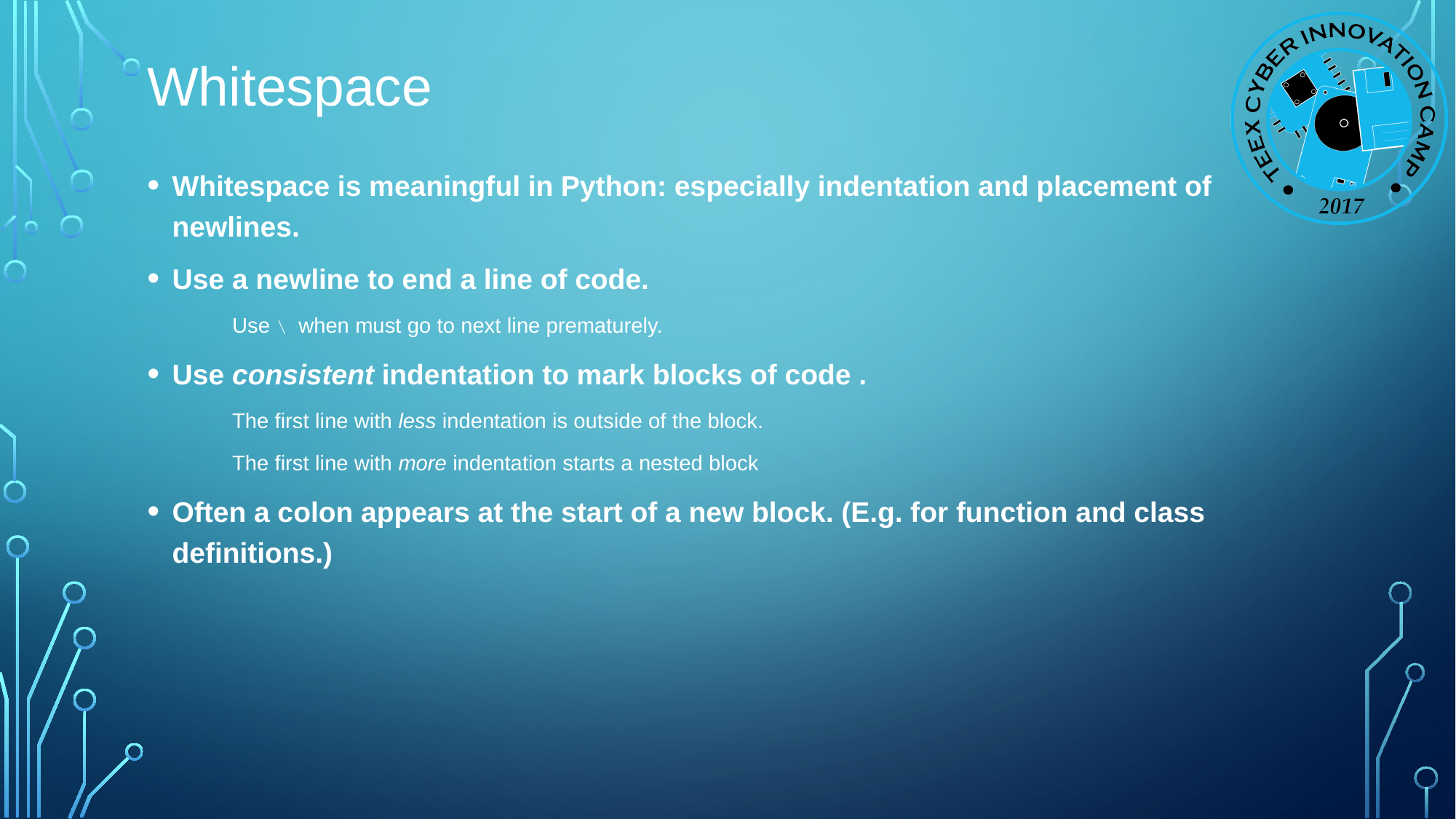

# Whitespace
Whitespace is meaningful in Python: especially indentation and placement of newlines.
Use a newline to end a line of code.
	Use \ when must go to next line prematurely.
Use consistent indentation to mark blocks of code .
	The first line with less indentation is outside of the block.
	The first line with more indentation starts a nested block
Often a colon appears at the start of a new block. (E.g. for function and class definitions.)